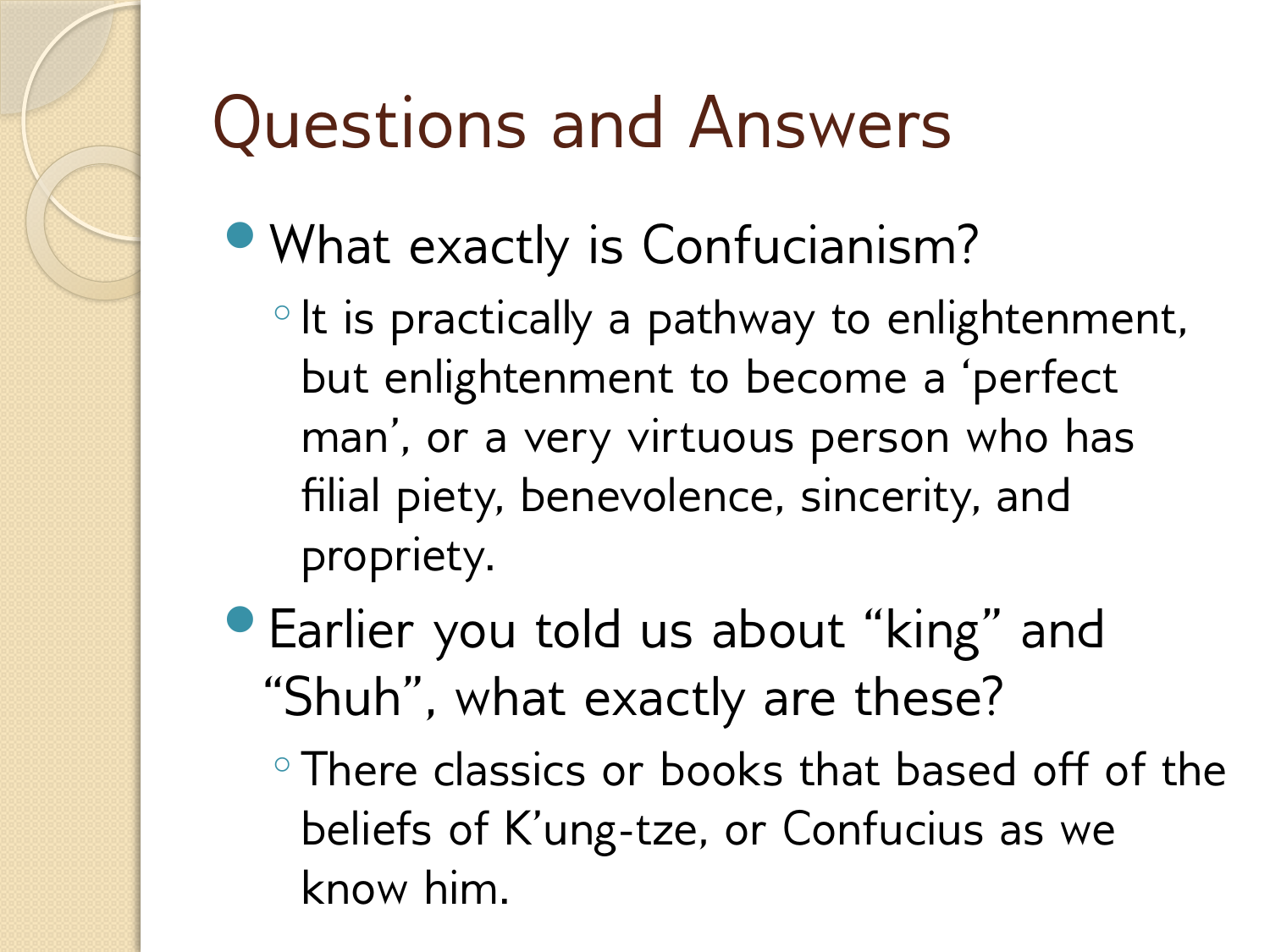

# Questions and Answers
What exactly is Confucianism?
It is practically a pathway to enlightenment, but enlightenment to become a ‘perfect man’, or a very virtuous person who has filial piety, benevolence, sincerity, and propriety.
Earlier you told us about “king” and “Shuh”, what exactly are these?
There classics or books that based off of the beliefs of K’ung-tze, or Confucius as we know him.